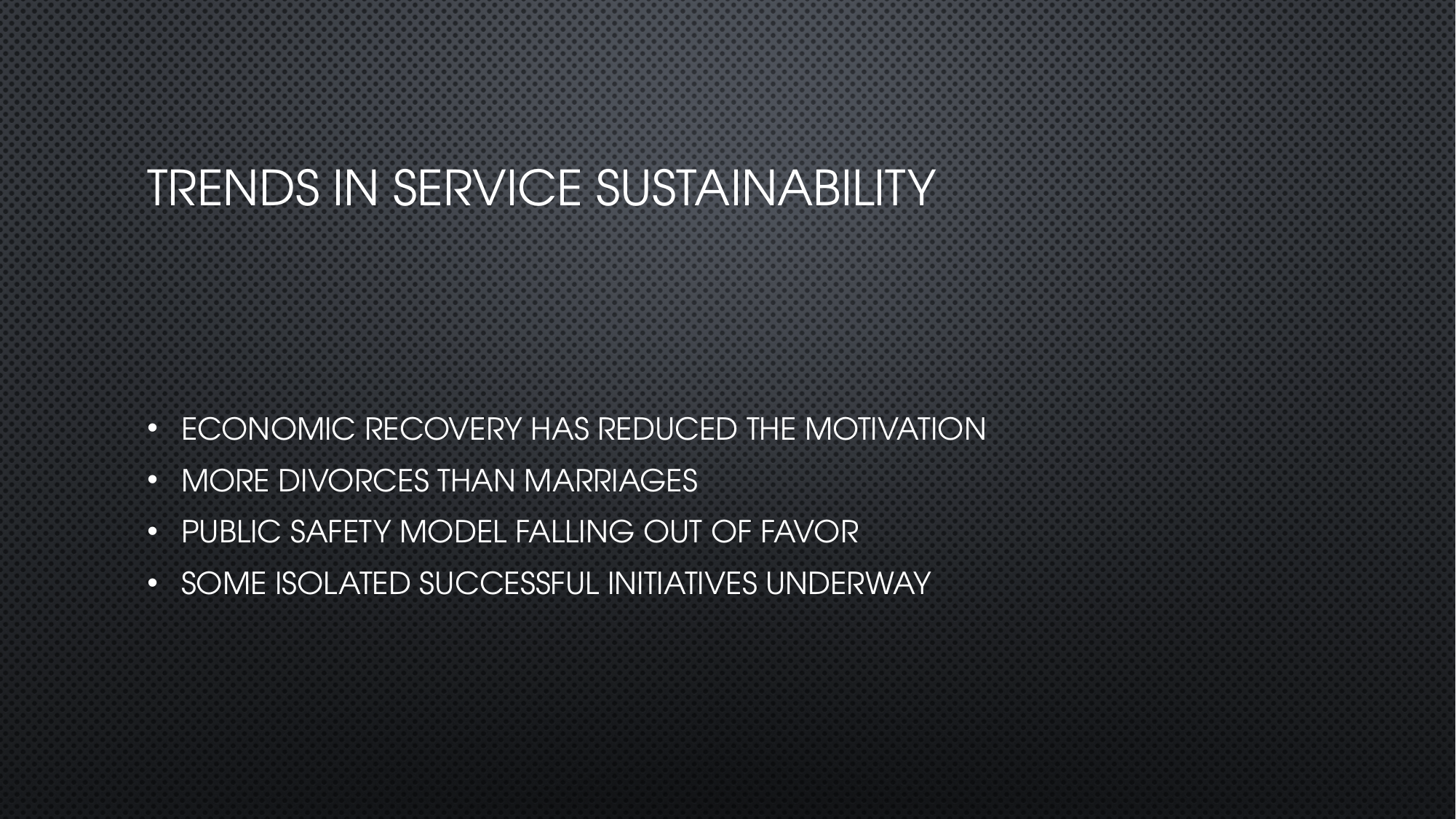

# Trends in Service Sustainability
Economic Recovery has Reduced the Motivation
More Divorces than Marriages
Public Safety model Falling out of Favor
Some Isolated Successful Initiatives Underway